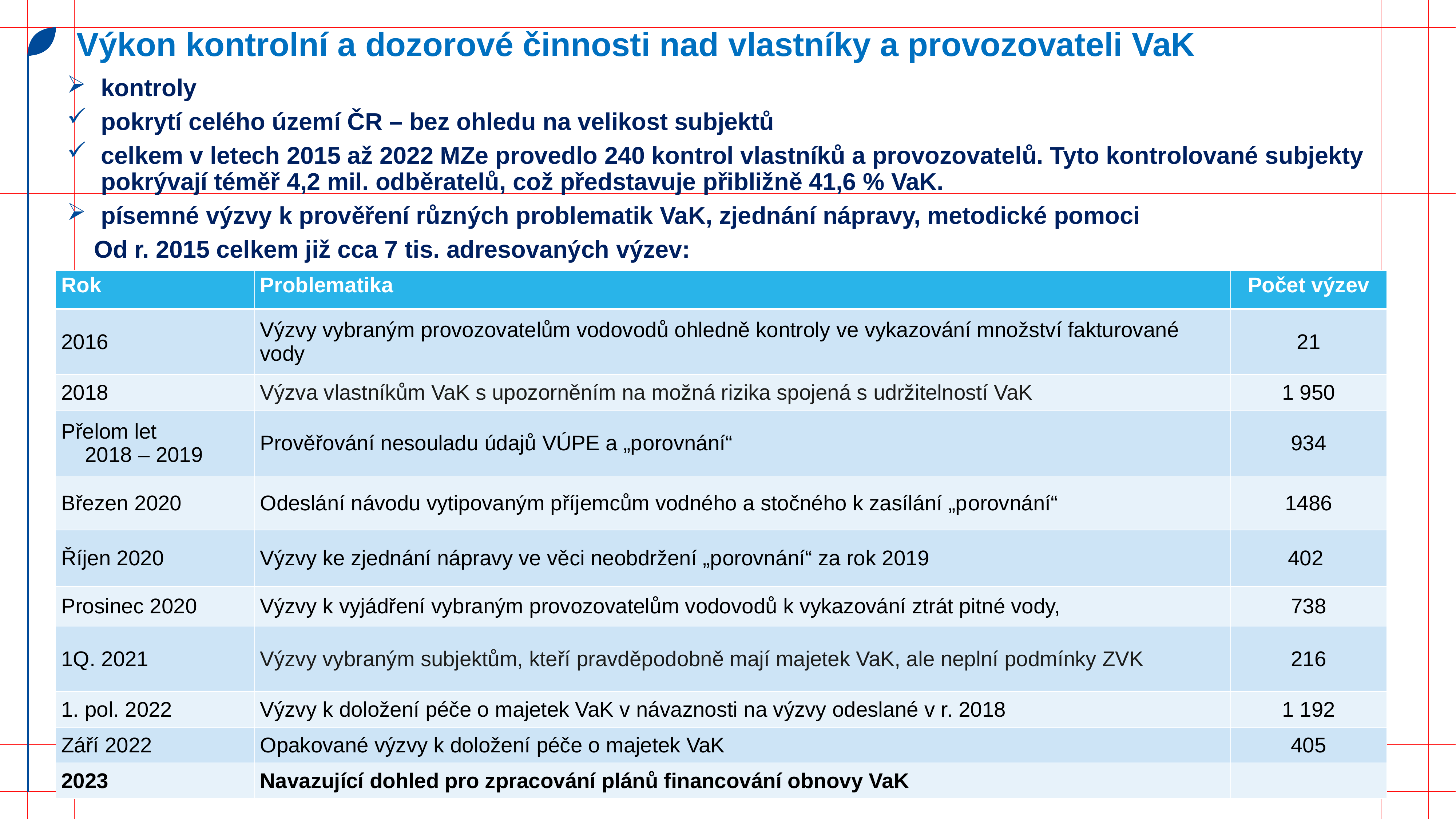

Výkon kontrolní a dozorové činnosti nad vlastníky a provozovateli VaK
kontroly
pokrytí celého území ČR – bez ohledu na velikost subjektů
celkem v letech 2015 až 2022 MZe provedlo 240 kontrol vlastníků a provozovatelů. Tyto kontrolované subjekty pokrývají téměř 4,2 mil. odběratelů, což představuje přibližně 41,6 % VaK.
písemné výzvy k prověření různých problematik VaK, zjednání nápravy, metodické pomoci
    Od r. 2015 celkem již cca 7 tis. adresovaných výzev:

| Rok | Problematika | Počet výzev |
| --- | --- | --- |
| 2016 | Výzvy vybraným provozovatelům vodovodů ohledně kontroly ve vykazování množství fakturované vody | 21 |
| 2018 | Výzva vlastníkům VaK s upozorněním na možná rizika spojená s udržitelností VaK | 1 950 |
| Přelom let 2018 – 2019 | Prověřování nesouladu údajů VÚPE a „porovnání“ | 934 |
| Březen 2020 | Odeslání návodu vytipovaným příjemcům vodného a stočného k zasílání „porovnání“ | 1486 |
| Říjen 2020 | Výzvy ke zjednání nápravy ve věci neobdržení „porovnání“ za rok 2019 | 402 |
| Prosinec 2020 | Výzvy k vyjádření vybraným provozovatelům vodovodů k vykazování ztrát pitné vody, | 738 |
| 1Q. 2021 | Výzvy vybraným subjektům, kteří pravděpodobně mají majetek VaK, ale neplní podmínky ZVK | 216 |
| 1. pol. 2022 | Výzvy k doložení péče o majetek VaK v návaznosti na výzvy odeslané v r. 2018 | 1 192 |
| Září 2022 | Opakované výzvy k doložení péče o majetek VaK | 405 |
| 2023 | Navazující dohled pro zpracování plánů financování obnovy VaK |  |